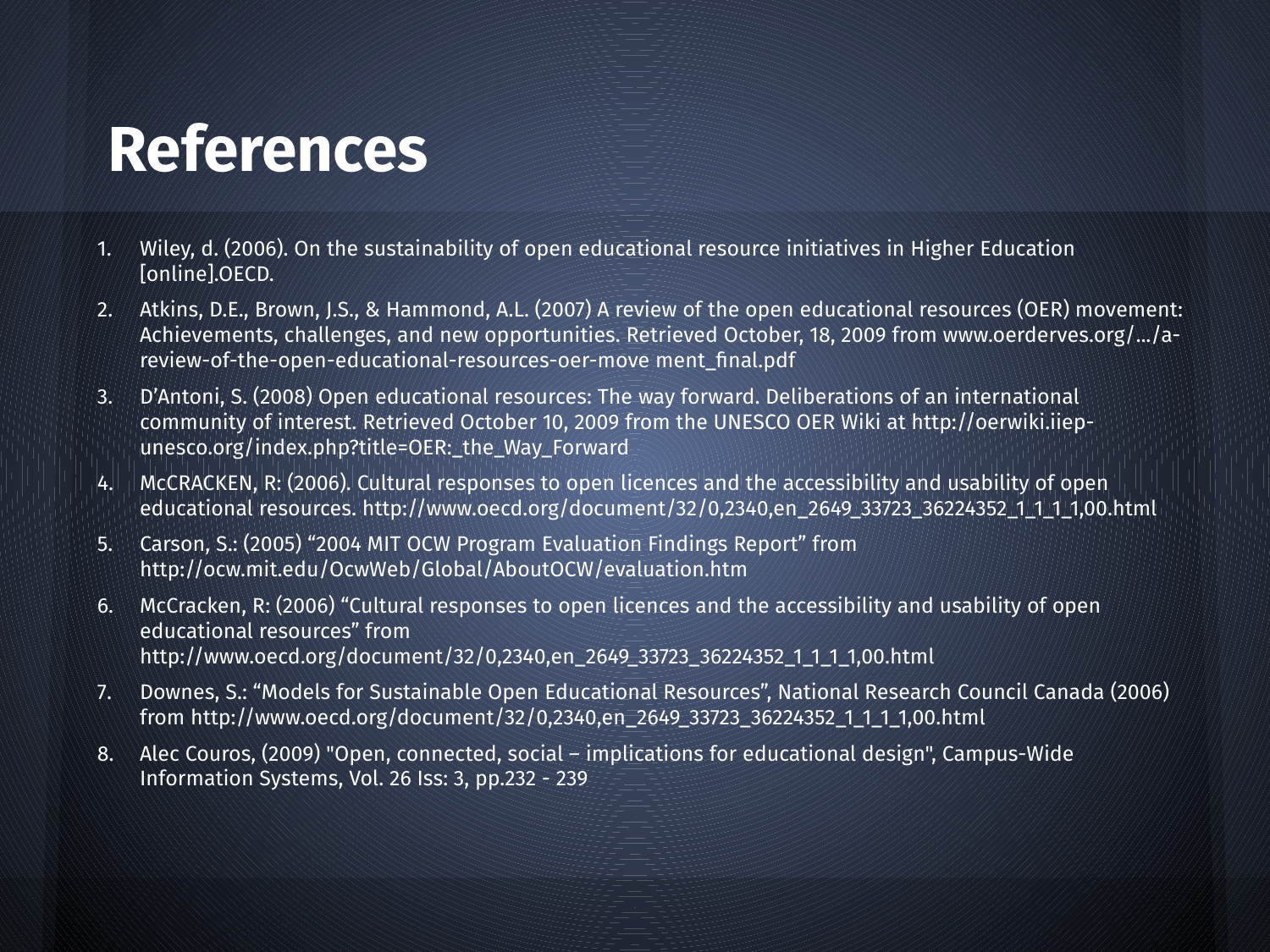

# References
Wiley, d. (2006). On the sustainability of open educational resource initiatives in Higher Education [online].OECD.
Atkins, D.E., Brown, J.S., & Hammond, A.L. (2007) A review of the open educational resources (OER) movement: Achievements, challenges, and new opportunities. Retrieved October, 18, 2009 from www.oerderves.org/.../a-review-of-the-open-educational-resources-oer-move ment_final.pdf
D’Antoni, S. (2008) Open educational resources: The way forward. Deliberations of an international community of interest. Retrieved October 10, 2009 from the UNESCO OER Wiki at http://oerwiki.iiep-unesco.org/index.php?title=OER:_the_Way_Forward
McCRACKEN, R: (2006). Cultural responses to open licences and the accessibility and usability of open educational resources. http://www.oecd.org/document/32/0,2340,en_2649_33723_36224352_1_1_1_1,00.html
Carson, S.: (2005) “2004 MIT OCW Program Evaluation Findings Report” from http://ocw.mit.edu/OcwWeb/Global/AboutOCW/evaluation.htm
McCracken, R: (2006) “Cultural responses to open licences and the accessibility and usability of open educational resources” from http://www.oecd.org/document/32/0,2340,en_2649_33723_36224352_1_1_1_1,00.html
Downes, S.: “Models for Sustainable Open Educational Resources”, National Research Council Canada (2006) from http://www.oecd.org/document/32/0,2340,en_2649_33723_36224352_1_1_1_1,00.html
Alec Couros, (2009) "Open, connected, social – implications for educational design", Campus-Wide Information Systems, Vol. 26 Iss: 3, pp.232 - 239